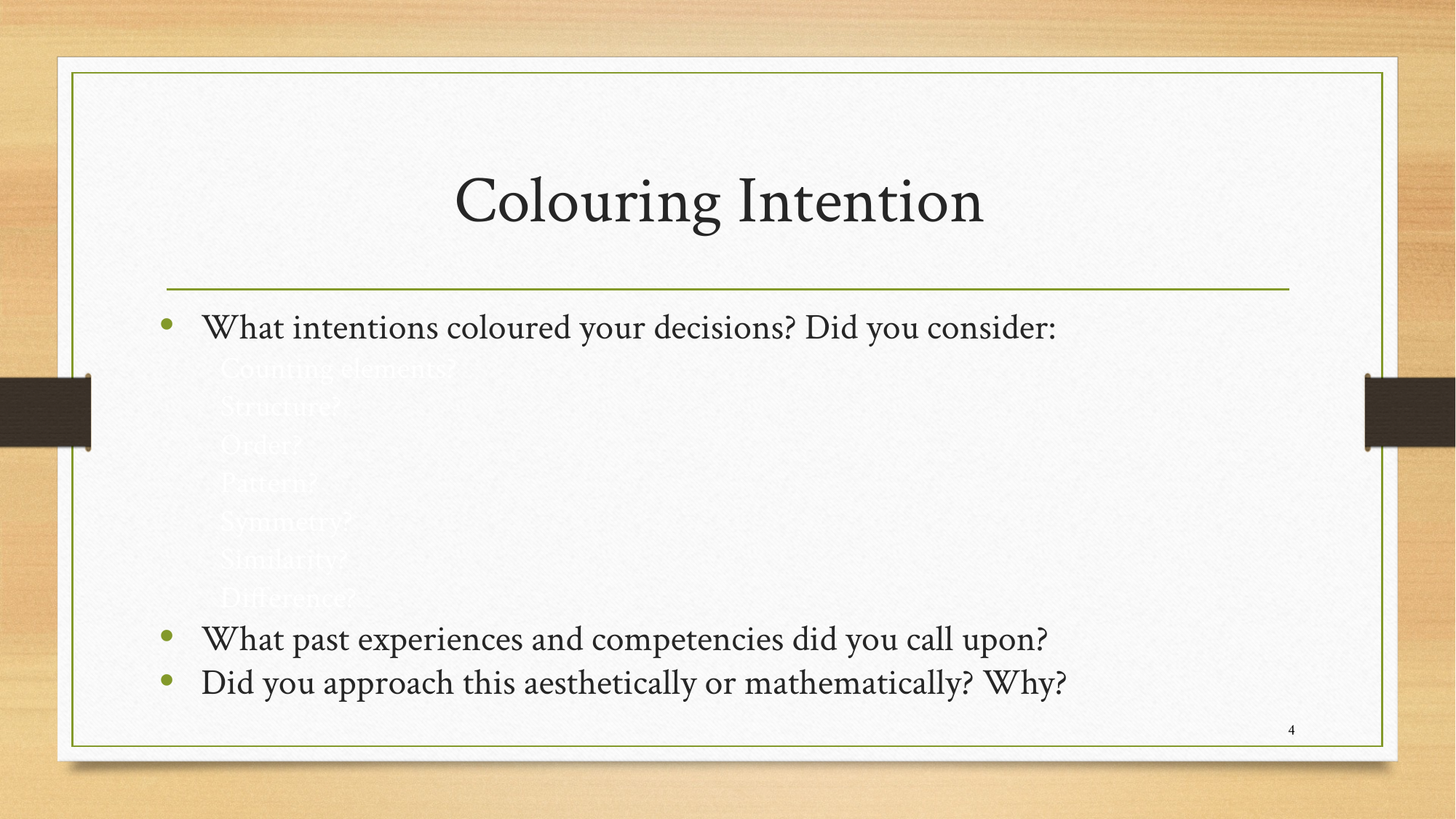

# Colouring Intention
What intentions coloured your decisions? Did you consider:
Counting elements?
Structure?
Order?
Pattern?
Symmetry?
Similarity?
Difference?
What past experiences and competencies did you call upon?
Did you approach this aesthetically or mathematically? Why?

4